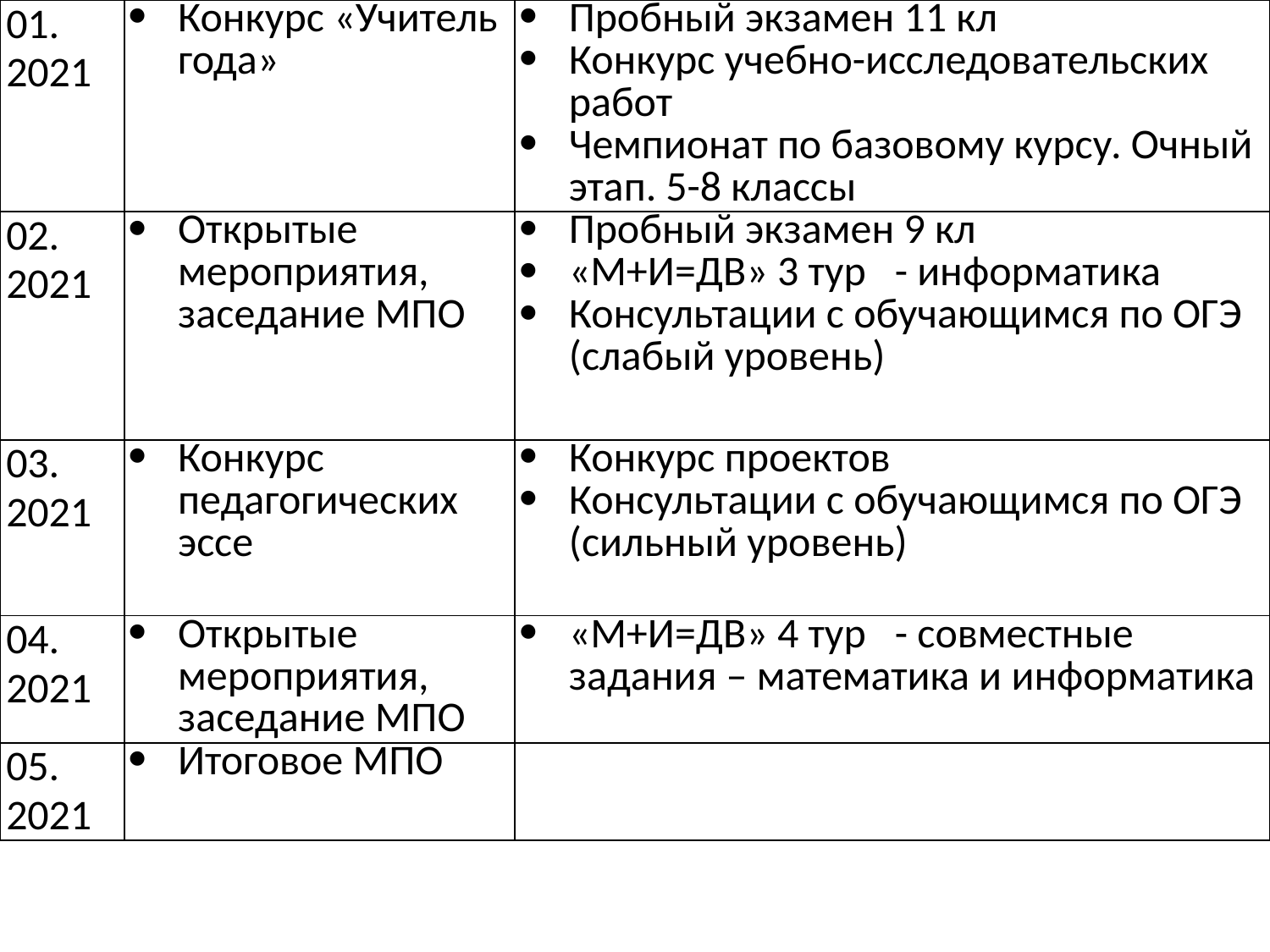

| 01. 2021 | Конкурс «Учитель года» | Пробный экзамен 11 кл Конкурс учебно-исследовательских работ Чемпионат по базовому курсу. Очный этап. 5-8 классы |
| --- | --- | --- |
| 02. 2021 | Открытые мероприятия, заседание МПО | Пробный экзамен 9 кл «М+И=ДВ» 3 тур   - информатика Консультации с обучающимся по ОГЭ (слабый уровень) |
| 03. 2021 | Конкурс педагогических эссе | Конкурс проектов Консультации с обучающимся по ОГЭ (сильный уровень) |
| 04. 2021 | Открытые мероприятия, заседание МПО | «М+И=ДВ» 4 тур   - совместные задания – математика и информатика |
| 05. 2021 | Итоговое МПО |  |